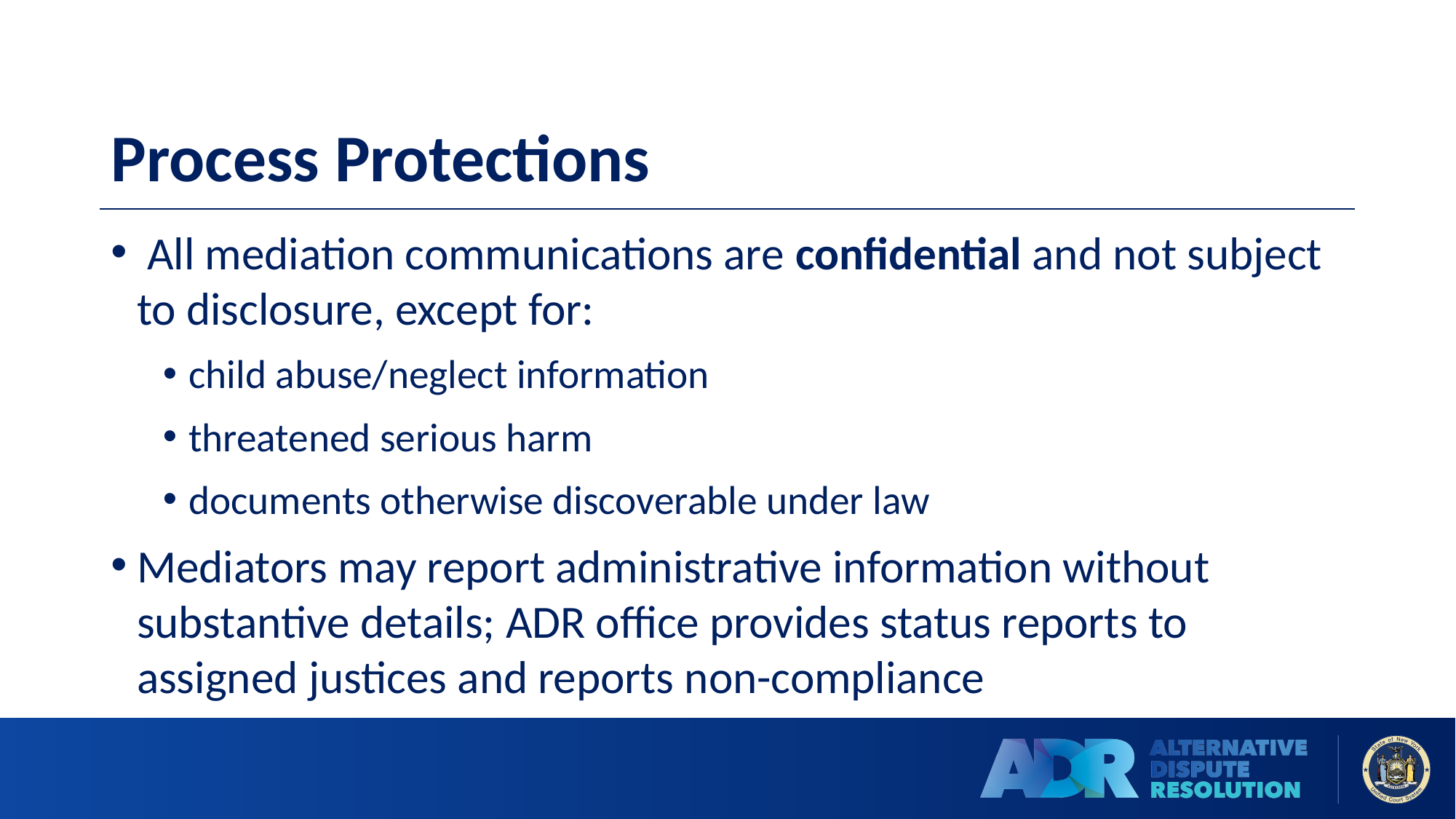

# Process Protections
 All mediation communications are confidential and not subject to disclosure, except for:
child abuse/neglect information
threatened serious harm
documents otherwise discoverable under law
Mediators may report administrative information without substantive details; ADR office provides status reports to assigned justices and reports non-compliance